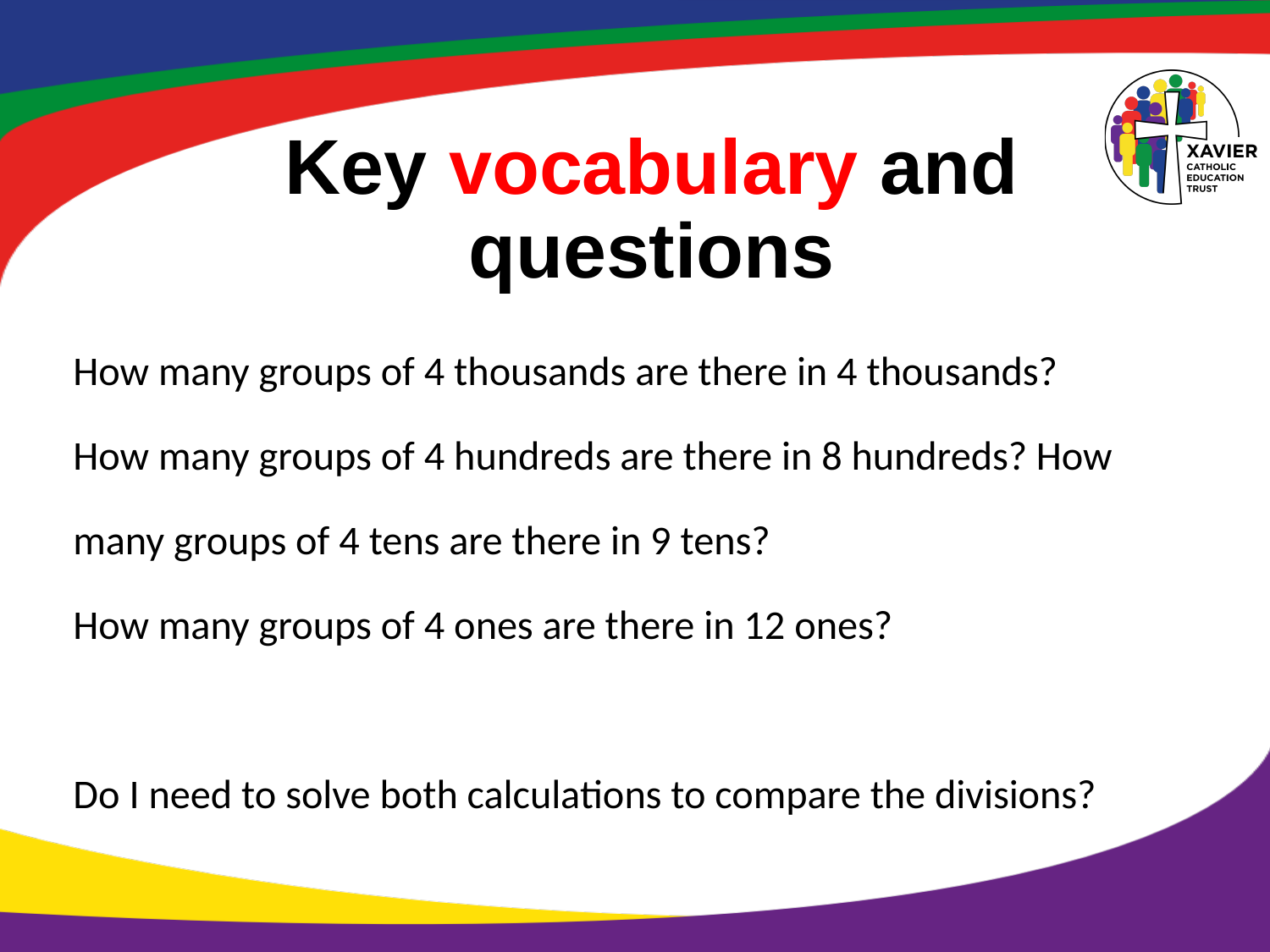

# Key vocabulary and questions
How many groups of 4 thousands are there in 4 thousands?
How many groups of 4 hundreds are there in 8 hundreds? How many groups of 4 tens are there in 9 tens?
How many groups of 4 ones are there in 12 ones?

Do I need to solve both calculations to compare the divisions?